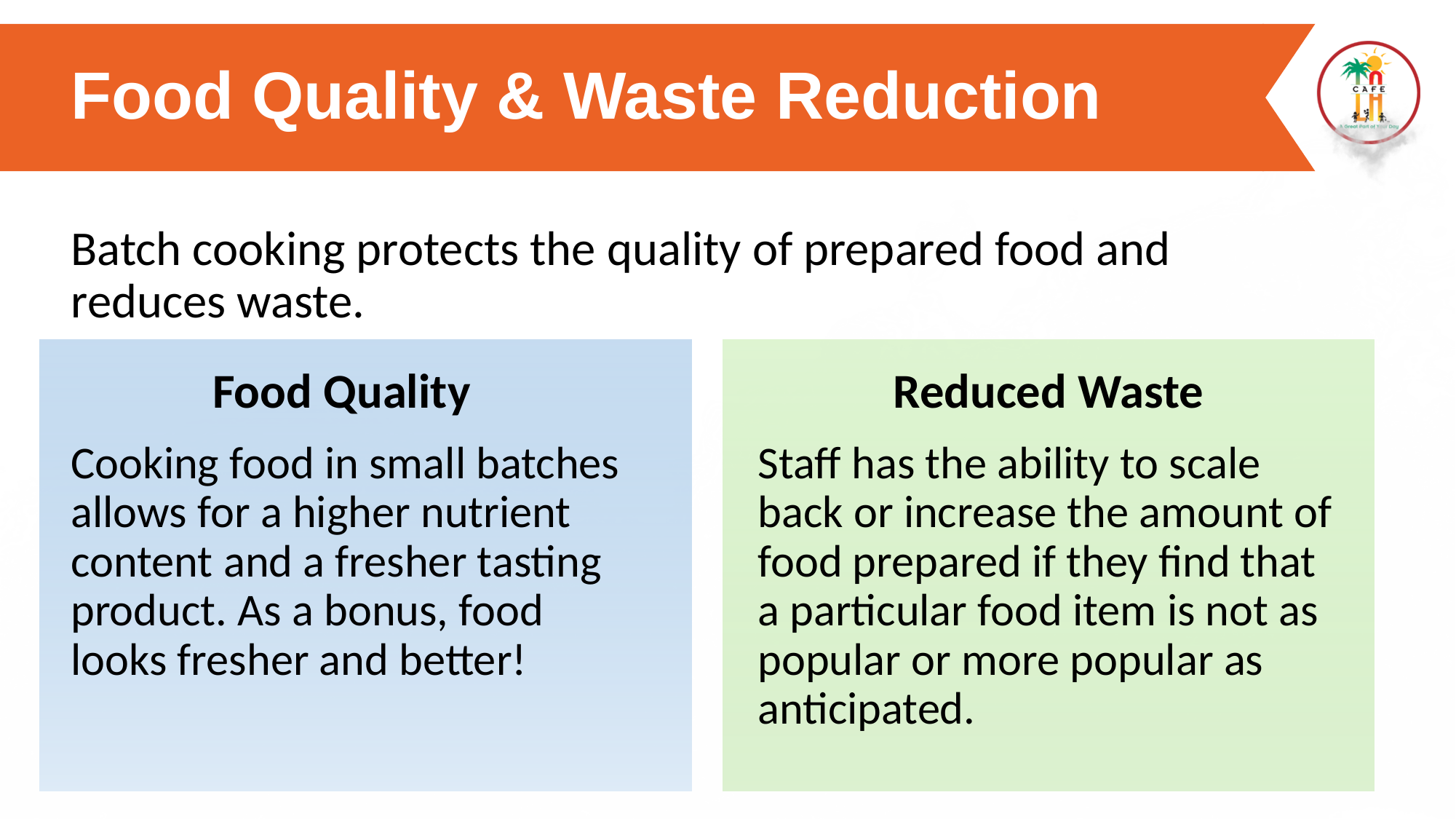

# Food Quality & Waste Reduction
Batch cooking protects the quality of prepared food and reduces waste.

Reduced Waste
Food Quality
Cooking food in small batches allows for a higher nutrient content and a fresher tasting product. As a bonus, food looks fresher and better!
Staff has the ability to scale back or increase the amount of food prepared if they find that a particular food item is not as popular or more popular as anticipated.